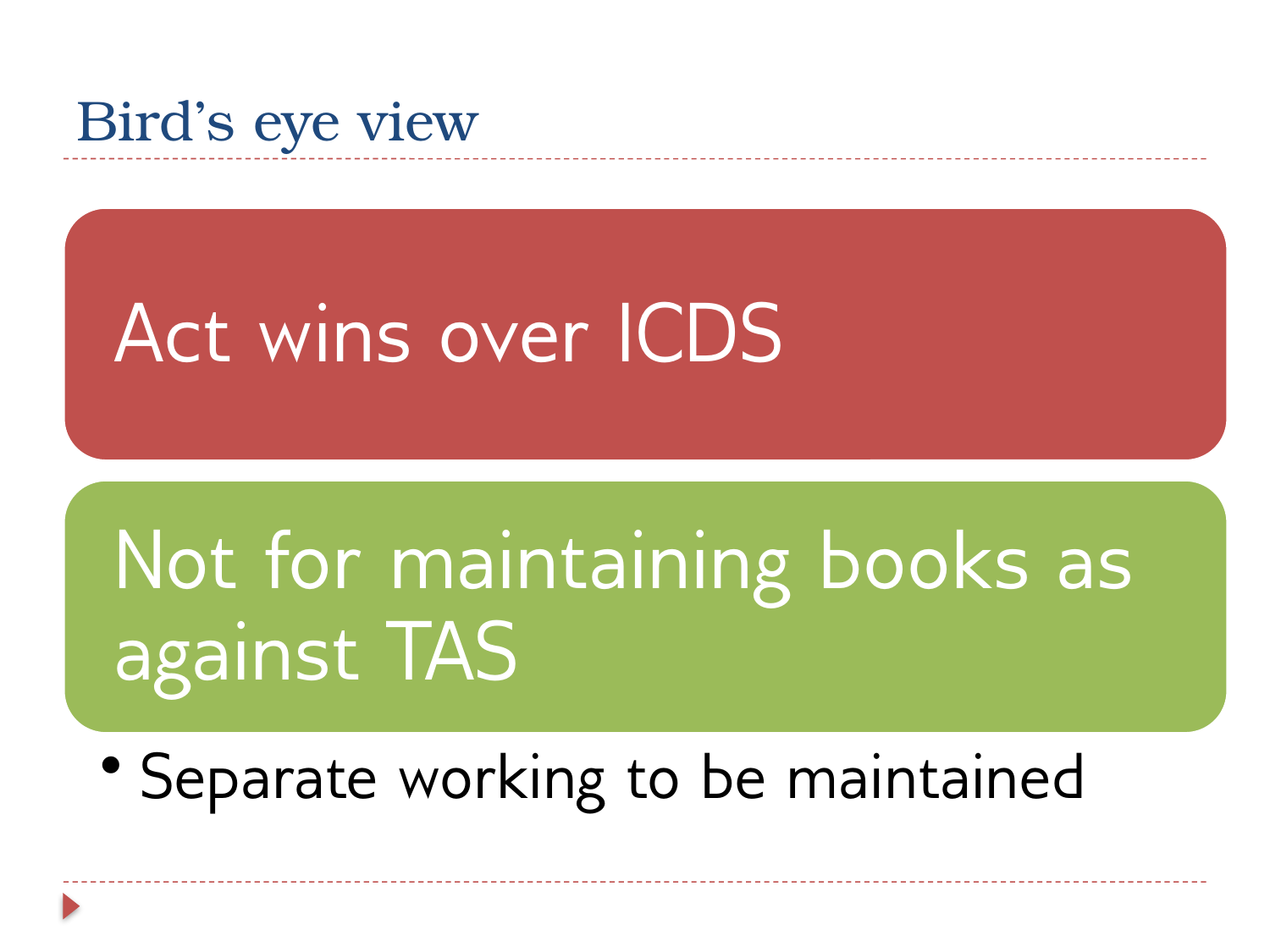

# Bird’s eye view
Act wins over ICDS
Not for maintaining books as against TAS
Separate working to be maintained